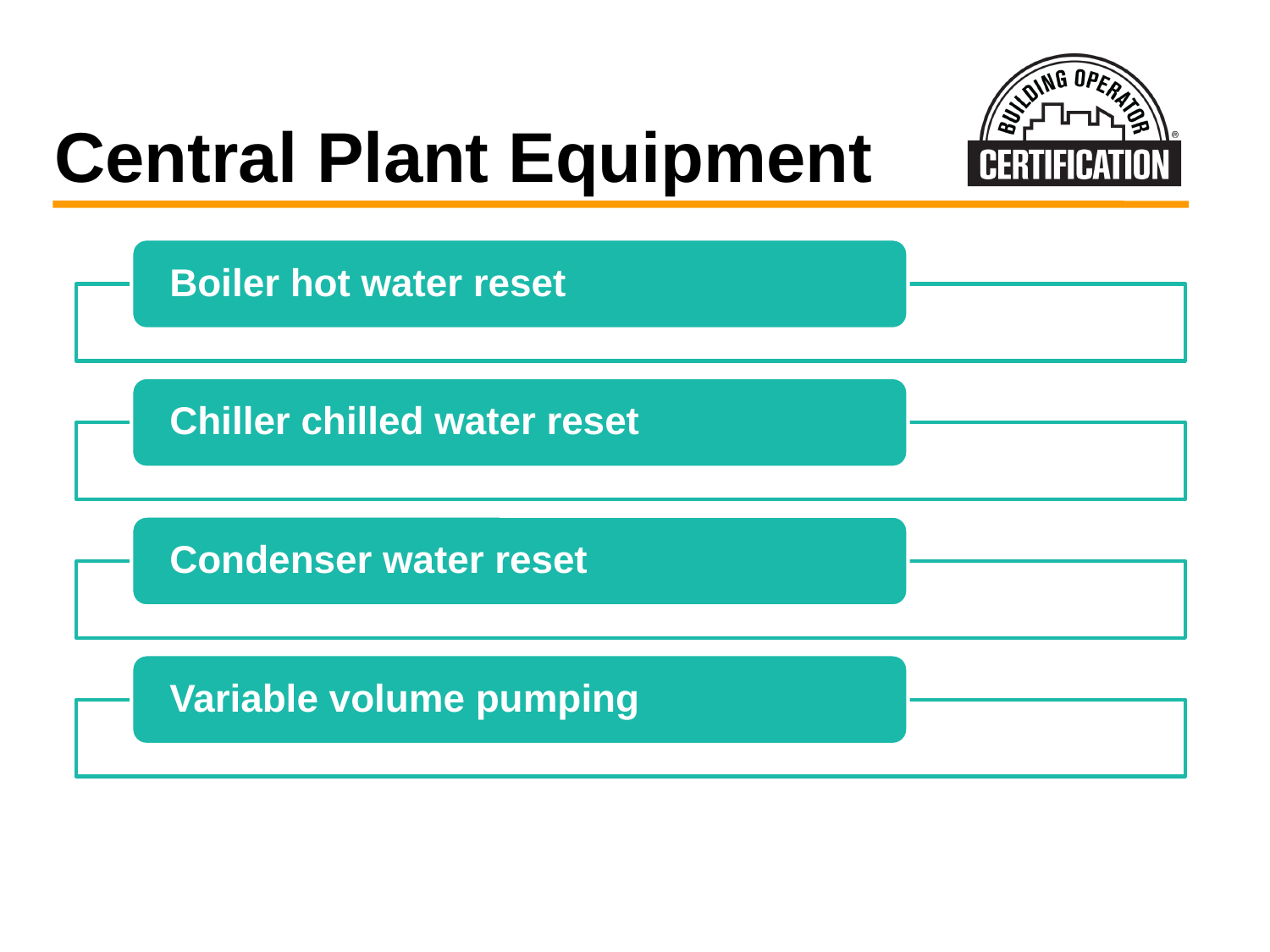

Central Plant Equipment
Boiler hot water reset
Chiller chilled water reset
Condenser water reset
Variable volume pumping